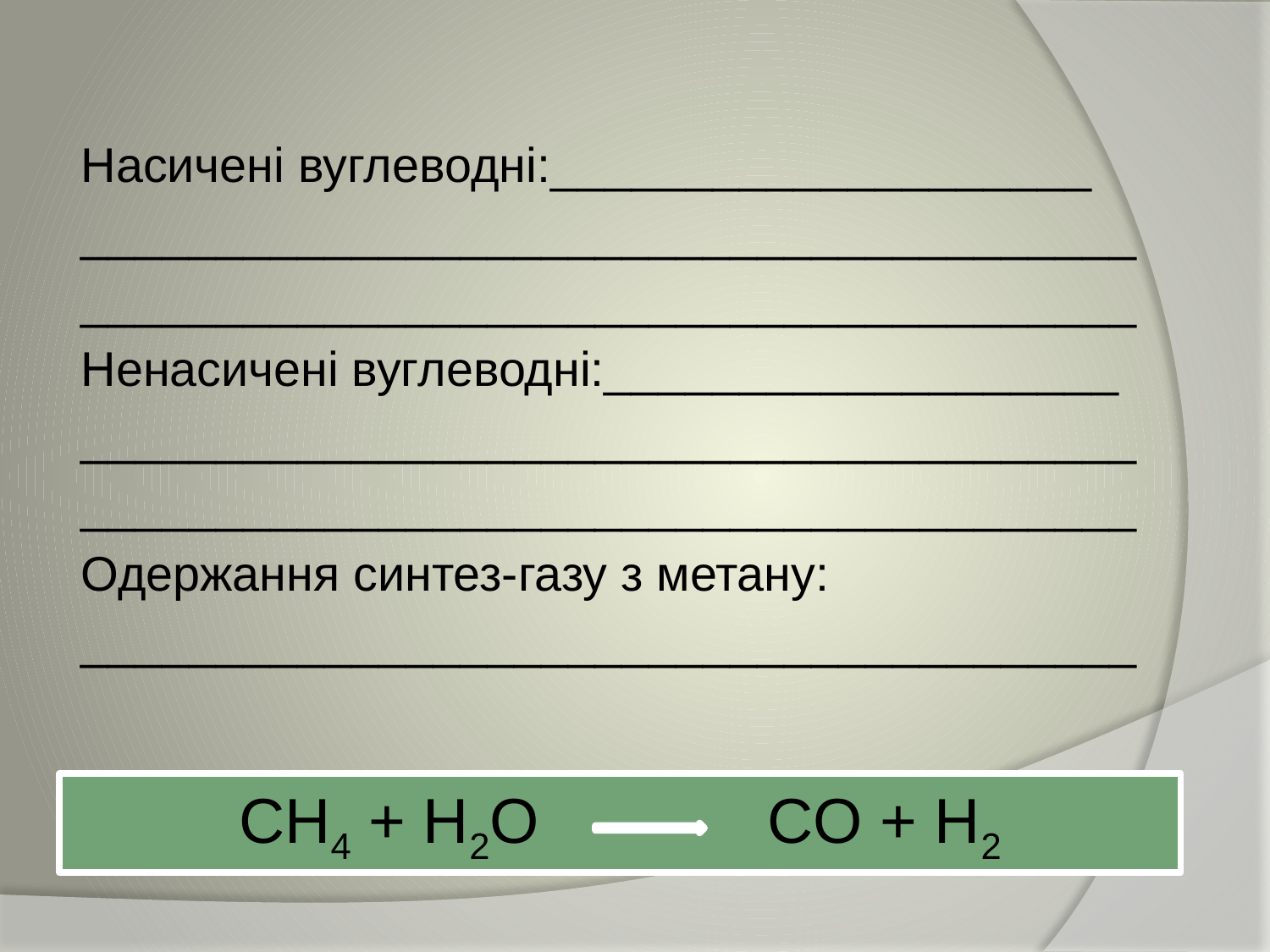

Насичені вуглеводні:____________________
_______________________________________
_______________________________________
Ненасичені вуглеводні:___________________
_______________________________________
_______________________________________
Одержання синтез-газу з метану:
_______________________________________
СH4 + H2O             CO + H2